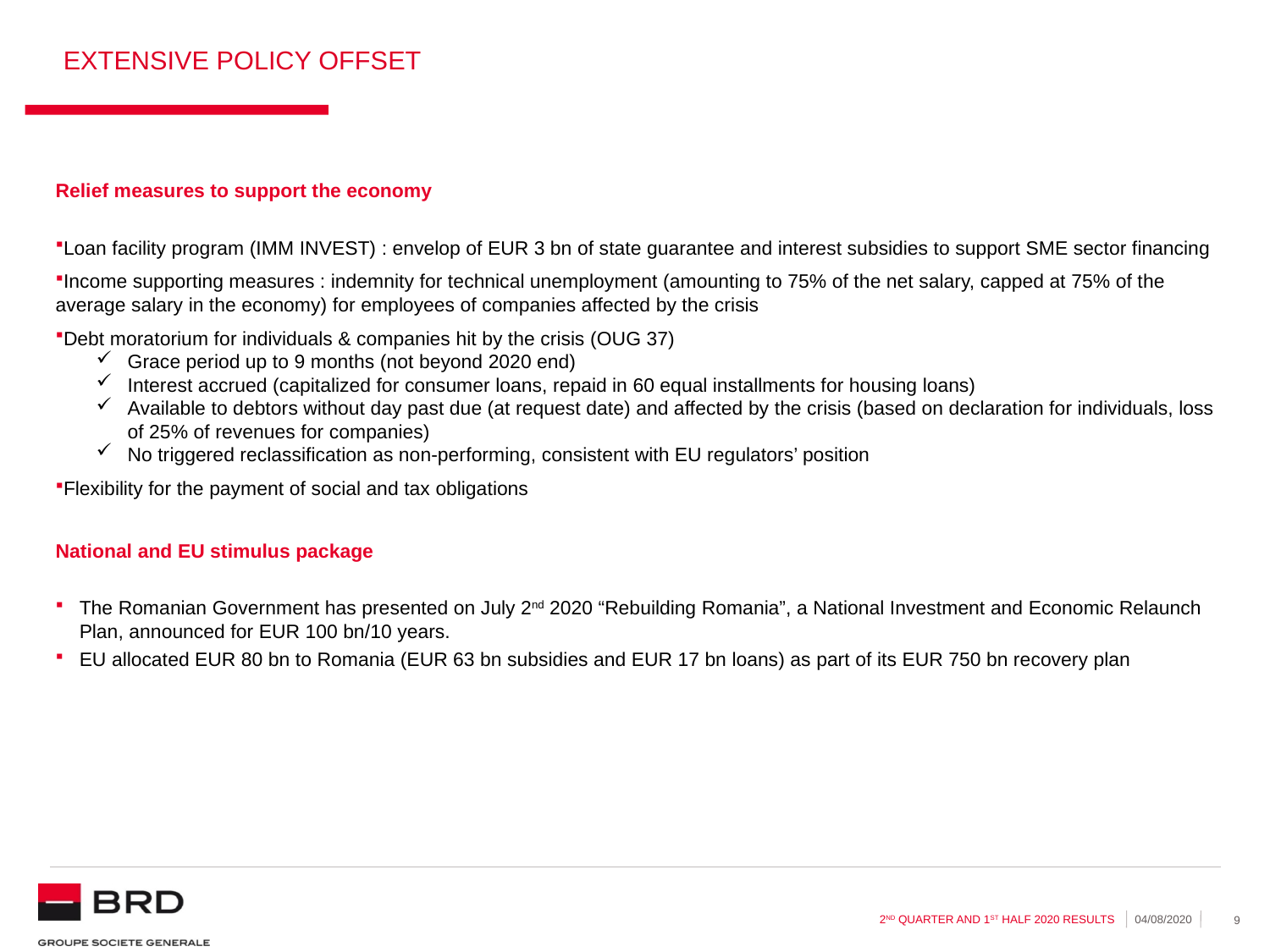

# EXTENSIVE POLICY OFFSET
Relief measures to support the economy

Loan facility program (IMM INVEST) : envelop of EUR 3 bn of state guarantee and interest subsidies to support SME sector financing
Income supporting measures : indemnity for technical unemployment (amounting to 75% of the net salary, capped at 75% of the average salary in the economy) for employees of companies affected by the crisis
Debt moratorium for individuals & companies hit by the crisis (OUG 37)
Grace period up to 9 months (not beyond 2020 end)
Interest accrued (capitalized for consumer loans, repaid in 60 equal installments for housing loans)
Available to debtors without day past due (at request date) and affected by the crisis (based on declaration for individuals, loss of 25% of revenues for companies)
No triggered reclassification as non-performing, consistent with EU regulators’ position
Flexibility for the payment of social and tax obligations

National and EU stimulus package

The Romanian Government has presented on July 2nd 2020 “Rebuilding Romania”, a National Investment and Economic Relaunch Plan, announced for EUR 100 bn/10 years.
EU allocated EUR 80 bn to Romania (EUR 63 bn subsidies and EUR 17 bn loans) as part of its EUR 750 bn recovery plan